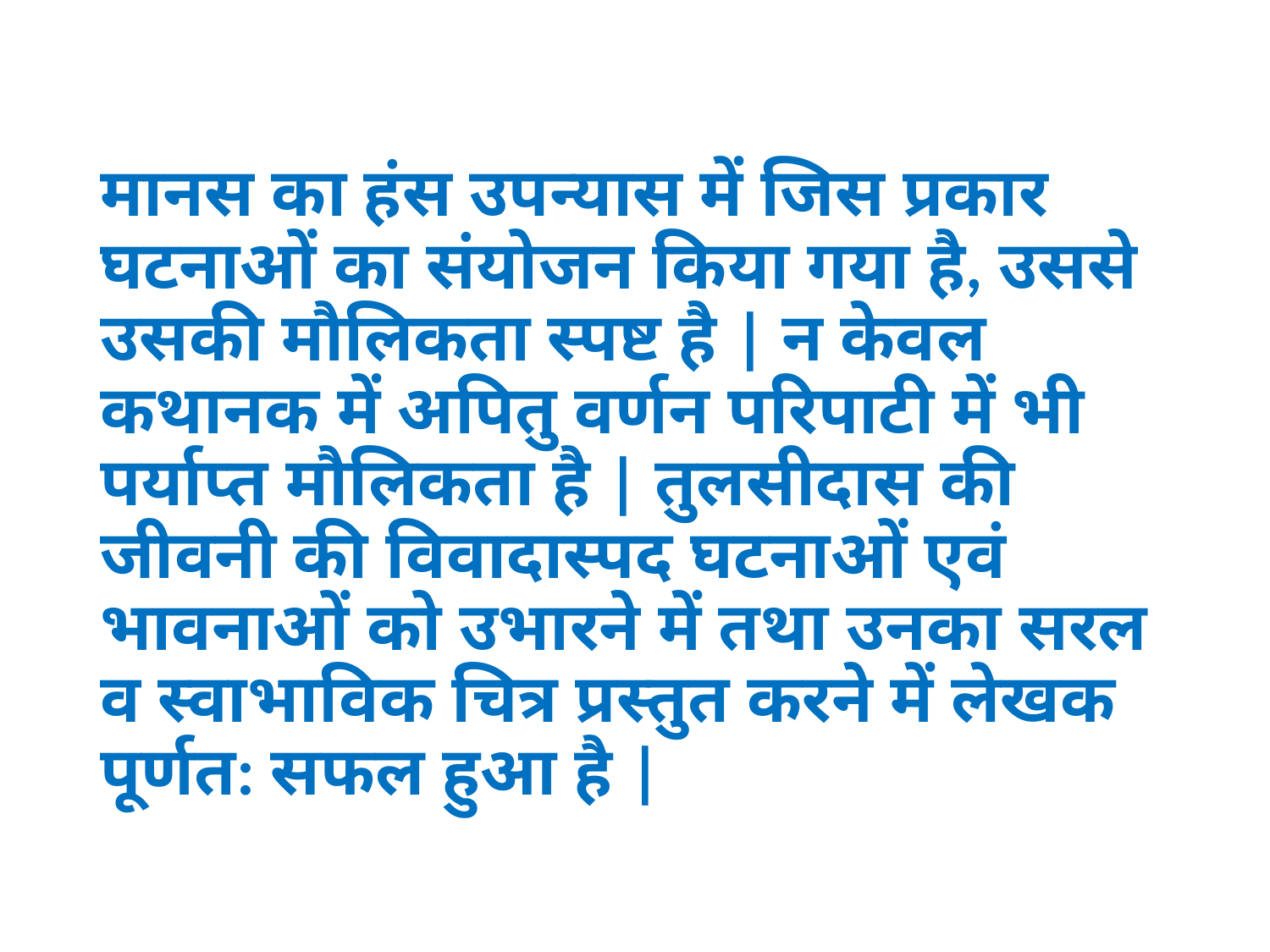

मानस का हंस उपन्यास में जिस प्रकार घटनाओं का संयोजन किया गया है, उससे उसकी मौलिकता स्पष्ट है | न केवल कथानक में अपितु वर्णन परिपाटी में भी पर्याप्त मौलिकता है | तुलसीदास की जीवनी की विवादास्पद घटनाओं एवं भावनाओं को उभारने में तथा उनका सरल व स्वाभाविक चित्र प्रस्तुत करने में लेखक पूर्णत: सफल हुआ है |